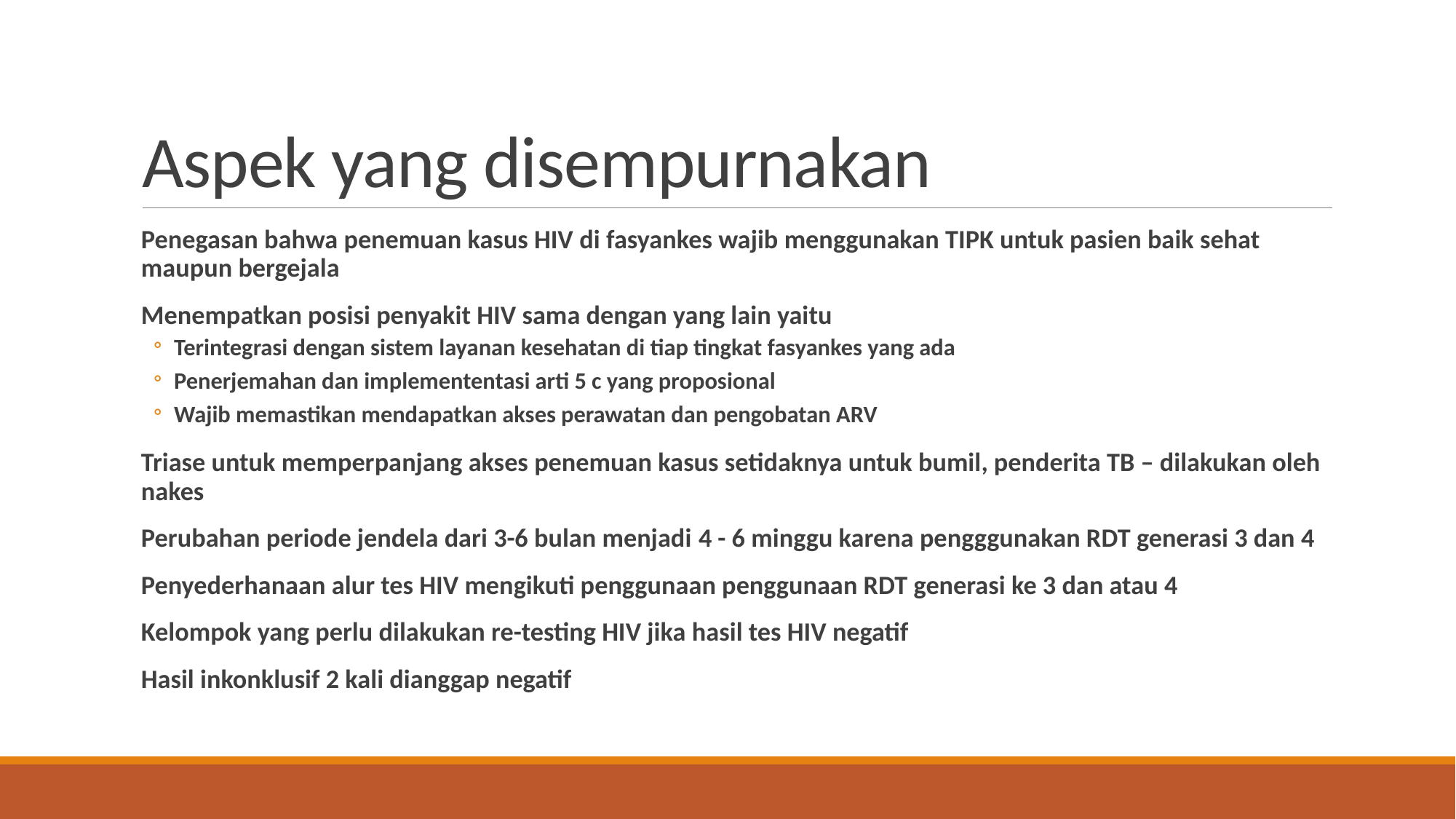

# Aspek yang disempurnakan
Penegasan bahwa penemuan kasus HIV di fasyankes wajib menggunakan TIPK untuk pasien baik sehat maupun bergejala
Menempatkan posisi penyakit HIV sama dengan yang lain yaitu
Terintegrasi dengan sistem layanan kesehatan di tiap tingkat fasyankes yang ada
Penerjemahan dan implemententasi arti 5 c yang proposional
Wajib memastikan mendapatkan akses perawatan dan pengobatan ARV
Triase untuk memperpanjang akses penemuan kasus setidaknya untuk bumil, penderita TB – dilakukan oleh nakes
Perubahan periode jendela dari 3-6 bulan menjadi 4 - 6 minggu karena pengggunakan RDT generasi 3 dan 4
Penyederhanaan alur tes HIV mengikuti penggunaan penggunaan RDT generasi ke 3 dan atau 4
Kelompok yang perlu dilakukan re-testing HIV jika hasil tes HIV negatif
Hasil inkonklusif 2 kali dianggap negatif